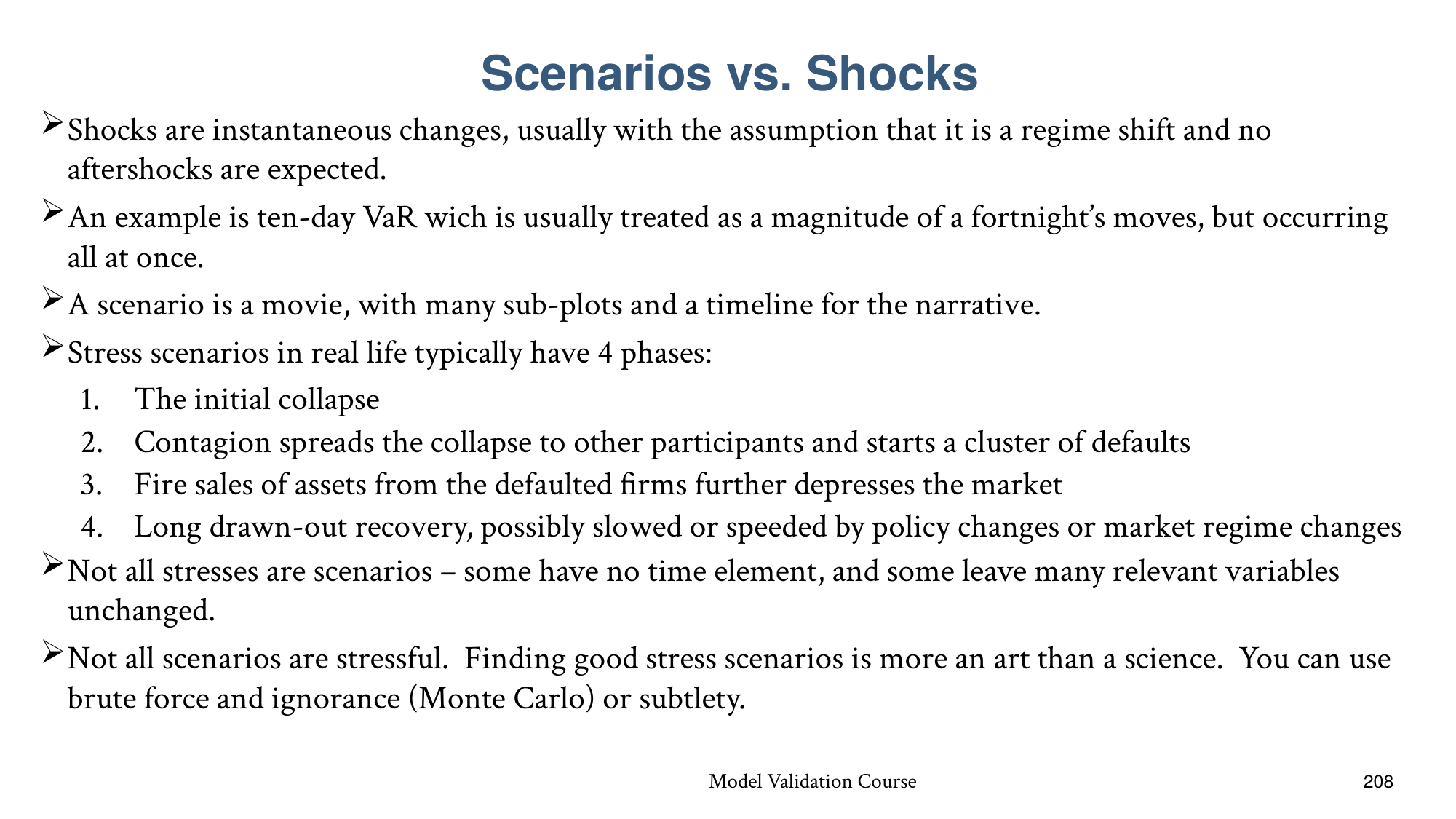

# Scenarios vs. Shocks
Shocks are instantaneous changes, usually with the assumption that it is a regime shift and no aftershocks are expected.
An example is ten-day VaR wich is usually treated as a magnitude of a fortnight’s moves, but occurring all at once.
A scenario is a movie, with many sub-plots and a timeline for the narrative.
Stress scenarios in real life typically have 4 phases:
The initial collapse
Contagion spreads the collapse to other participants and starts a cluster of defaults
Fire sales of assets from the defaulted firms further depresses the market
Long drawn-out recovery, possibly slowed or speeded by policy changes or market regime changes
Not all stresses are scenarios – some have no time element, and some leave many relevant variables unchanged.
Not all scenarios are stressful.  Finding good stress scenarios is more an art than a science.  You can use brute force and ignorance (Monte Carlo) or subtlety.

Model Validation Course					208